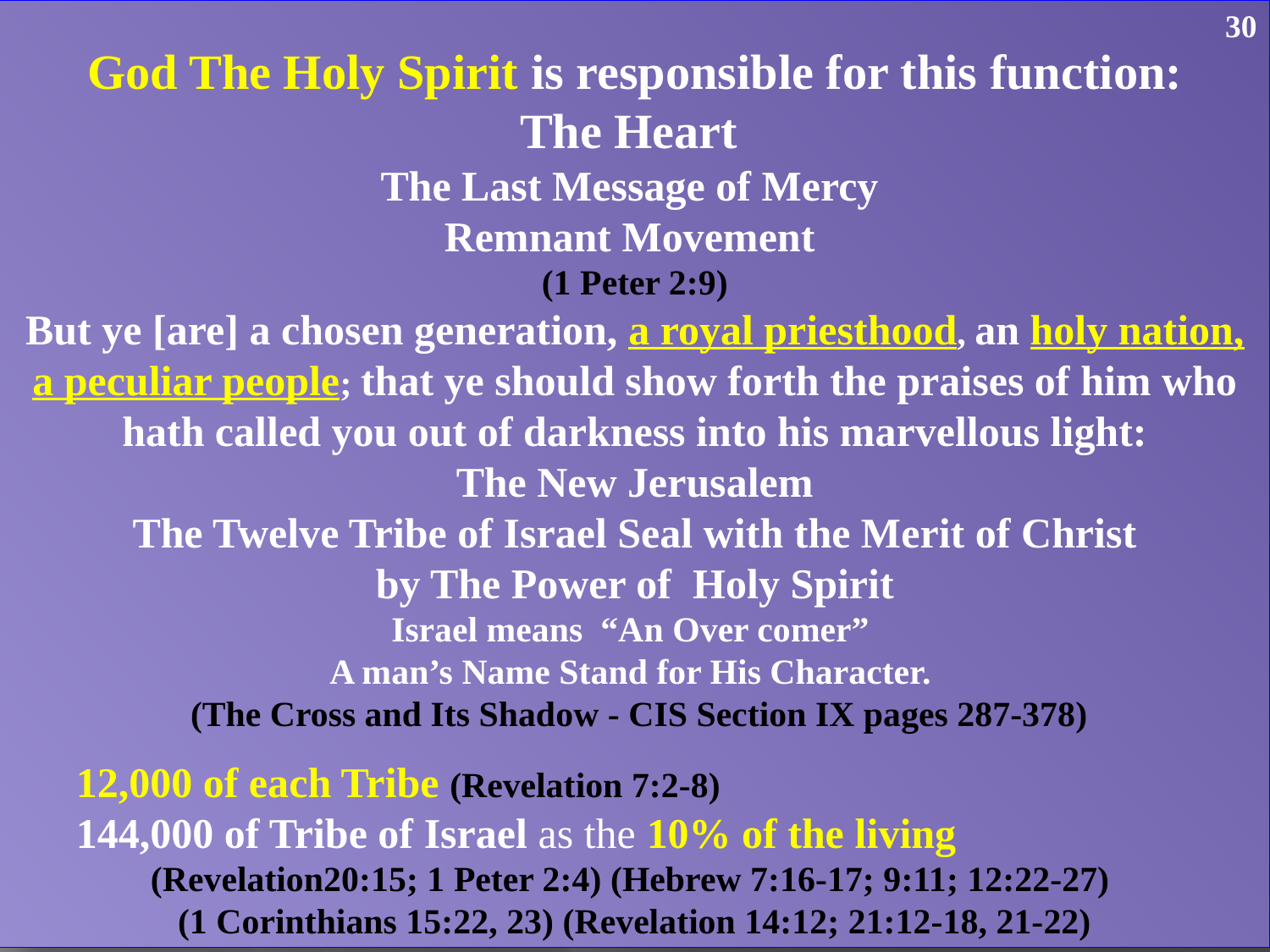

30

God The Holy Spirit is responsible for this function:
The Heart
The Last Message of Mercy
Remnant Movement
(1 Peter 2:9)
But ye [are] a chosen generation, a royal priesthood, an holy nation, a peculiar people; that ye should show forth the praises of him who hath called you out of darkness into his marvellous light:
The New Jerusalem
The Twelve Tribe of Israel Seal with the Merit of Christ
by The Power of  Holy Spirit
Israel means  “An Over comer”
A man’s Name Stand for His Character.
 (The Cross and Its Shadow - CIS Section IX pages 287-378)

      12,000 of each Tribe (Revelation 7:2-8)
      144,000 of Tribe of Israel as the 10% of the living
(Revelation20:15; 1 Peter 2:4) (Hebrew 7:16-17; 9:11; 12:22-27)
(1 Corinthians 15:22, 23) (Revelation 14:12; 21:12-18, 21-22)